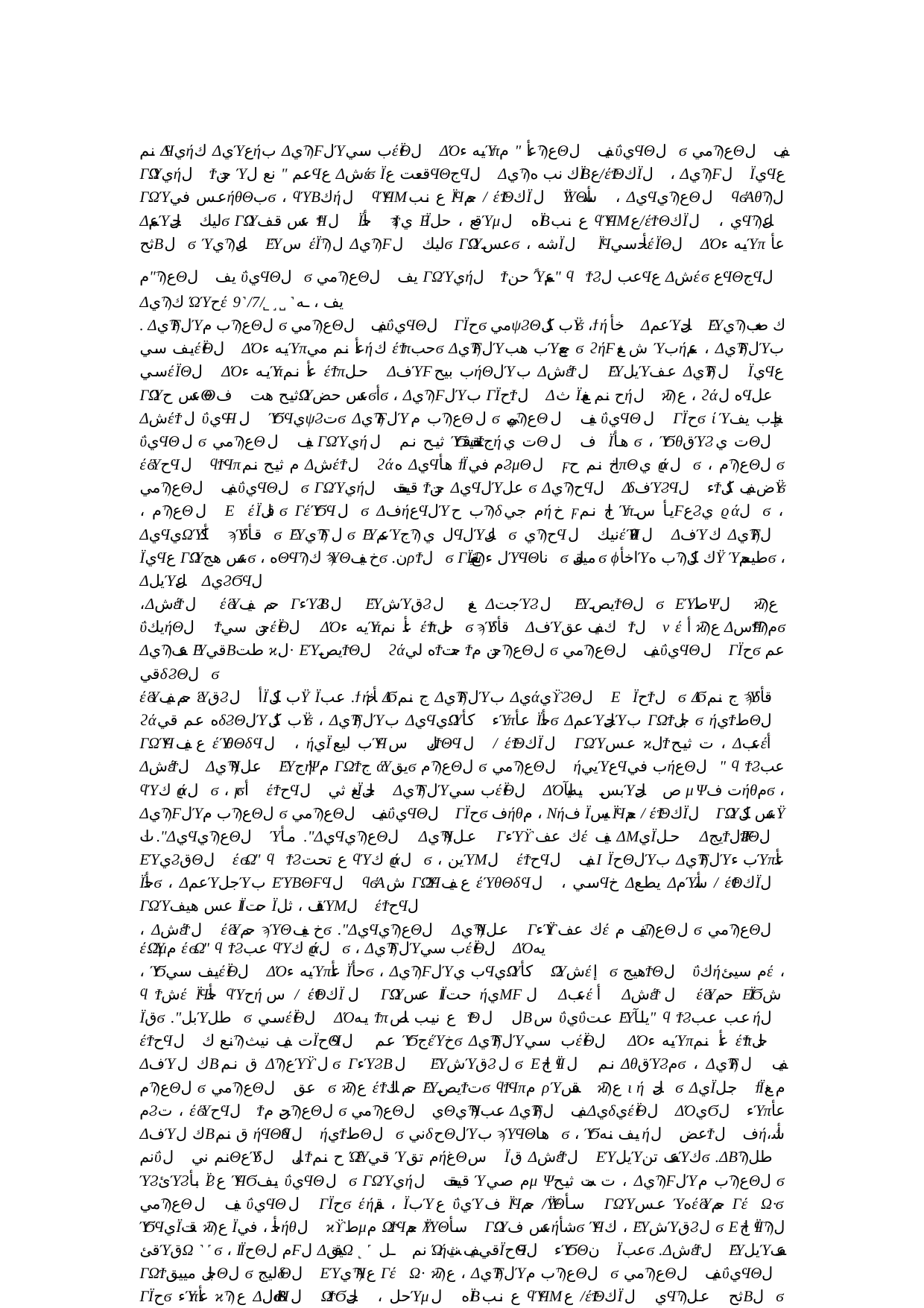

نم ΔϤيήك ΔيΎعήب ΔيϠϜلΎب سيέΪΘل΍ ΔΌيه ءΎπعأ " مϠعΘل΍ يف ΰيϤΘل΍ϭ ميϠعΘل΍ يف ΓΩΎيήل΍ Ϯحن Ύعم " نع لϤع Δشέϭ Ϊقعت عϤΘجϤل΍ ΔيϠك نب هΪΒع/έϮΘكΪل΍ ، ΔيϠϜل΍ ΪيϤع ΓΩΎعس فيήθΘبϭ ، ϥΎΒكήل΍ ϥΎϤΜع نب ΪϤحم / έϮΘكΪل΍ ΫΎΘسأ΍ ، ΔيϤيϠعΘل΍ ϥϭΆθϠل ΔعمΎجل΍ ليكϭ ΓΩΎعس قف΍ϮϤل΍ Ϊحأ΍ ϡϮي ΕΪقع ، حلΎμل΍ هΪΒع نب ϥΎϤΜع/έϮΘكΪل΍ ، يϤϠعل΍ ثحΒل΍ϭ ΎيϠعل΍ ΕΎس΍έΪϠل ΔيϠϜل΍ ليكϭ ΓΩΎعسϭ ، شهΪل΍  ΪϤحأ سيέΪΘل΍ ΔΌيه ءΎπعأ "مϠعΘل΍ يف ΰيϤΘل΍ϭ ميϠعΘل΍ يف ΓΩΎيήل΍ Ϯحن ًΎعم" ϥ΍ϮϨعب لϤع Δشέϭ عϤΘجϤل΍ ΔيϠك ΏΎحέ يف ، ـه˺˽˼˾/7/˺9
. ΔيϠϜلΎب مϠعΘل΍ϭ ميϠعΘل΍ يف ΰيϤΘل΍ ΓΪحϭ ميψϨΘب كلΫϭ ،ϯήخأ΍ ΔعمΎجل΍ ΕΎيϠك ضعب يف سيέΪΘل΍ ΔΌيه ءΎπعأ نم ميήك έϮπحبϭ ΔيϠϜلΎب هبΎجع΍ϭ ϩήϜش نع Ύبήعم ، ΔيϠϜلΎب سيέΪΘل΍ ΔΌيه ءΎπعأ نم έϮπحل΍ ΔفΎϜب بيحήΘلΎب ΔشέϮل΍ ΕΎيلΎعف ΔيϠϜل΍ ΪيϤع ΓΩΎعس حΘΘف΍ ثيح هتΩΎعس حضϭأϭ ، ΔيϠϜلΎب ΓΪحϮل΍ Δث΍Ϊح نم مغήل΍ ϰϠع ، ϩάه لϤعل΍ ΔشέϮل ΰيϤϤل΍ ΎϬϤيψϨتϭ ΔيϠϜلΎب مϠعΘل΍ϭ ميϠعΘل΍ يف ΰيϤΘل΍ ΓΪحϭ ίΎجنإب يف ΰيϤΘل΍ϭ ميϠعΘل΍ يف ΓΩΎيήل΍ ثيح نم ΎϬقيقحت Ϯجήت يΘل΍ ف΍Ϊهأ΍ϭ ، ΎϬθقΎϨت يΘل΍ έϭΎحϤل΍ ϥϮϤπم ثيح نم ΔشέϮل΍ ϩάه ΔيϤهأ ϯΪم فيϨμΘل΍ ϝاخ نم حπΘي ϱάل΍ϭ ، مϠعΘل΍ϭ ميϠعΘل΍ يف ΰيϤΘل΍ϭ ΓΩΎيήل΍ قيقحت Ϯحن ΔيϤلΎعل΍ϭ ΔيϠحϤل΍ ΔδفΎϨϤل΍ ءϮض يف كلΫϭ ، مϠعΘل΍ Ε΍έΪقل΍ϭ ΓέΎϬϤل΍ϭ ΔفήعϤلΎب حϠδم جيήخ ϝاخ نم Ύπيأ سϜعϨي ϱάل΍ϭ ، ΔيϤيΩΎكأ΍ ϡΎδقأ΍ϭ ΕΎيϠϜل΍ϭ ΕΎعمΎجϠل يϤلΎعل΍ϭ يϠحϤل΍ نيكέΎθϤل΍ ΔفΎك ΔيϠϜل΍ ΪيϤع ΓΩΎعس هجϭ ، هΘϤϠك ϡΎΘخ يفϭ .نρϮل΍ϭ ΓΪيقعϠل ءΎϤΘنا΍ϭ ميقل΍ϭ ϕاخأΎب هϠك كلΫ Ύطيحمϭ ، ΔيلΎعل΍ ΔيϨϬϤل΍
،  ΔشέϮل΍  έϭΎحم  يف  ΓءΎϨΒل΍  ΕΎشΎقϨل΍  نع  ΔجتΎϨل΍  ΕΎيصϮΘل΍ϭ  ΕΎصاΨل΍  ϰϠع  ΰيكήΘل΍  Ϯحن  سيέΪΘل΍  ΔΌيه  ءΎπعأ  نم  έϮπحل΍ϭ ϡΎδقأ΍ ΔفΎك يف عق΍Ϯل΍ νέأ ϰϠع ΔسϮϤϠمϭ ΔيϠعف ΕΎقيΒطت ϰل· ΕΎيصϮΘل΍ ϩάه ليϮحت Ϯحن مϠعΘل΍ϭ ميϠعΘل΍ يف ΰيϤΘل΍ ΓΪحϭ عم قيδϨΘل΍ϭ
έϭΎحم يف εΎقϨل΍ أΪب كلΫ Ϊعب .ϯήخأ ΔϬج نم ΔيϠϜلΎب ΔيάيϔϨΘل΍ Ε΍ΪحϮل΍ϭ ΔϬج نم ϡΎδقأ΍ ϩάه عم قيδϨΘلΎب كلΫϭ ، ΔيϠϜلΎب ΔيϤيΩΎكأ΍ ءΎπعأ Ϊحأϭ ΔعمΎجلΎب ΓΩϮجل΍ϭ ήيϮطΘل΍ ΓΩΎϤع يف έΎθΘδϤل΍ ، ήيΪب ليعΎϤس΍ يلϮΘϤل΍ / έϮΘكΪل΍ ΓΩΎعس ϰلϮت ثيح ، Δعبέأ΍ ΔشέϮل΍ ΔيϠϤعل΍ ΕΎجήΨم ΓΩϮج αΎيقϭ مϠعΘل΍ϭ ميϠعΘل΍ ήييΎعϤب فيήعΘل΍" ϥ΍ϮϨعب ϥΎك ϱάل΍ϭ ، ϝϭأ΍ έϮحϤل΍ نع ثيΪحل΍ ΔيϠϜلΎب سيέΪΘل΍ ΔΌيه يلآ΍ بسΎحل΍ صμΨت فήθمϭ ، ΔيϠϜلΎب مϠعΘل΍ϭ ميϠعΘل΍ يف ΰيϤΘل΍ ΓΪحϭ فήθم ، Νήف Ϊيس ΪϤحم / έϮΘكΪل΍ ΓΩΎعس كلΫ ات ."ΔيϤيϠعΘل΍ Ύمأ ."ΔيϤيϠعΘل΍ ΔيϠϤعل΍ ΓءΎϔك عفέ يف ΔΜيΪحل΍ ΔيجϮلϮϨϜΘل΍ ΕΎيϨقΘل΍ έϭΩ" ϥ΍ϮϨع تحت ϥΎك ϱάل΍ϭ ، ينΎΜل΍ έϮحϤل΍ يف ΙΪحΘلΎب ΔيϠϜلΎب ءΎπعأ Ϊحأϭ ، ΔعمΎجلΎب ΕΎΒΘϜϤل΍ ϥϭΆش ΓΩΎϤع يف έΎθΘδϤل΍ ، سيϤخ Δيطع ΔمΎسأ / έϮΘكΪل΍ ΓΩΎعس هيف ΙΪحت Ϊقف ، ثلΎΜل΍ έϮحϤل΍
، ΔشέϮل΍ έϭΎحم ϡΎΘخ يفϭ ."ΔيϤيϠعΘل΍ ΔيϠϤعل΍ ΓءΎϔك عفέ يف مϠعΘل΍ϭ ميϠعΘل΍ έΩΎμم έϭΩ" ϥ΍ϮϨعب ϥΎك ϱάل΍ϭ ، ΔيϠϜلΎب سيέΪΘل΍ ΔΌيه
، ΎϬيف سيέΪΘل΍ ΔΌيه ءΎπعأ Ϊحأϭ ، ΔيϠϜلΎب يϤيΩΎكأ΍ ΩΎشέإ΍ϭ هيجϮΘل΍ ΰكήم سيئέ ، ϥ΍Ϯشέ ΪϤحأ ϥΎحήس / έϮΘكΪل΍ ΓΩΎعس ΙΪحت ήيΜϜل΍ Δعبέأ΍ ΔشέϮل΍ έϭΎحم ΕΪϬش Ϊقϭ ."بلΎطل΍ϭ سيέΪΘل΍ ΔΌيه Ϯπع نيب لص΍ϮΘل΍ لΒس ΰيΰعت ΕΎيلآ" ϥ΍ϮϨعب عب΍ήل΍ έϮحϤل΍ نع كϠت  يف نيثΪحΘϤل΍  عم ΎϬجέΎخϭ ΔيϠϜلΎب  سيέΪΘل΍  ΔΌيه ءΎπعأ  نم έϮπحل΍  ΔفΎك لΒق نم ΔϠعΎϔل΍ϭ ΓءΎϨΒل΍  ΕΎشΎقϨل΍ϭ Εاخ΍ΪϤل΍ نم ΔθقΎϨمϭ ، ΔيϠϜل΍ يف مϠعΘل΍ϭ ميϠعΘل΍ عق΍ϭ ϰϠع έϮحم لك ΕΎيصϮتϭ ϥϮϤπم ρΎقس΍ ϰϠع ιήحل΍ϭ ΔيΪجل΍ ϯΪم نع مϨت ، έϭΎحϤل΍ Ϯحن مϠعΘل΍ϭ ميϠعΘل΍ يΘيϠϤعب ΔيϠϜل΍ يف ΔيδيέΪΘل΍ ΔΌيϬل΍ ءΎπعأ ΔفΎك لΒق نم ήϤΘδϤل΍ ήيϮطΘل΍ϭ نيδحΘلΎب ϡΎϤΘها΍ϭ ، ΎϬيف نه΍ήل΍ عضϮل΍ فήشأ ، نمΰل΍ نم نيΘعΎδل΍ يل΍Ϯح نم ΏέΎقي Ύم تقήغΘس΍ Ϊق ΔشέϮل΍ ΕΎيلΎعف تنΎكϭ .ΔΒϠطل΍ ΎϨئΎϨبأ ΪϨع ΎϤϬيف ΰيϤΘل΍ϭ ΓΩΎيήل΍ قيقحت Ύم صيμΨت مت ثيح ، ΔيϠϜلΎب مϠعΘل΍ϭ ميϠعΘل΍ يف ΰيϤΘل΍ ΓΪحϭ έήقم ، ΪبΎع ΰيΎف ΪϤحم /ΫΎΘسأ΍ ΓΩΎعس ΎهέϭΎحم Γέ΍Ω·ϭ ΎϬϤيΪقت ϰϠع Ϊحأ ، فيήθل΍ ϰϔطμم ΩϮϤحم /ΫΎΘسأ΍ ΓΩΎعس فήشأϭ ΎϤك ، ΕΎشΎقϨل΍ϭ Εاخ΍ΪϤϠل قئΎقΩ ˺˹ϭ ، ΙΪحΘم لϜل ΔقيقΩ ˻˹ ـل΍ نم Ώήقي يف نيثΪحΘϤل΍ ءΎϬΘن΍ Ϊعبϭ .ΔشέϮل΍ ΕΎيلΎعف ΓΩϮجل مييقΘل΍ϭ ليجδΘل΍ ΕΎيϠϤع Γέ΍Ω· ϰϠع ، ΔيϠϜلΎب مϠعΘل΍ϭ ميϠعΘل΍ يف ΰيϤΘل΍ ΓΪحϭ ءΎπعأ ϰϠع ΔلϭάΒϤل΍ ΩϮϬجل΍ ، حلΎμل΍ هΪΒع نب ϥΎϤΜع /έϮΘكΪل΍ يϤϠعل΍ ثحΒل΍ϭ ΎيϠعل΍ ΕΎس΍έΪϠل ΔيϠϜل΍ ليكϭ ΓΩΎعس ήϜش ، ΔشέϮل΍ έϭΎحم ϯϮΘδم ϝاخ نم س هبΎجع΍ ϯΪم نع ليكϮل΍ ΓΩΎعس Ώήعأϭ ΎϤك ، ΔيϠϜلΎب مϠعΘل΍ϭ ميϠعΘل΍ يف ΰيϤΘل΍ ΓΪحϭ لΒق نم ΔشέϮل΍ ϩάه ميψϨت نϤض ρήΨϨي ϱάل΍ϭ ، ΔيϠϜل΍ ΔΒϠρ ϯϮΘδم ϰϠع مϠعΘل΍ϭ ميϠعΘل΍ يف ΓΩΎيήل΍ϭ ΰيϤΘل΍ قيقحت Ϯحن ΔحϠϤل΍ ΔΒغήلΎب - Ε΍έ΍Ϯحل΍ϭ ΕΎشΎقϨل΍ نيثΪحΘϤل΍ ΔفΎϜل ΍έΪقمϭ ΍ήكΎش ، ΔعمΎجل΍ ΕΎيϠك نيب ΰيϤΘل΍ϭ ΓΩΎيήل΍ Ϯحن ΎهΩϮϨب άيϔϨتϭ ΎϬت΍ήيδم نم ίΰعيϭ ΔيϠϜϠل ΔيήيϮطΘل΍ ΔطΨل΍ هت΍έΎϬم ΔيϤϨتϭ بلΎطل΍ ΔيعϮت ΎϬن΄ش نم يΘل΍ ، ΔشέϮل΍ ϩάه ΕΎيلΎعف έϮπحϭ ΔكέΎθϤل΍ ϰϠع Ώϭ΅Ϊل΍ مϬصήحϭ مϬمΎϤΘه΍ έϮπحل΍ϭ
/έϮΘكΪل΍ ΫΎΘسأ΍ ، ΔيϤيϠعΘل΍ ϥϭΆθϠل ΔعمΎجل΍ ليكϭ ΓΩΎعδل ΔϤϠك ΔشέϮل΍ ϡΎΘخ كδم ϥΎكϭ .مϠعΘل΍ϭ ميϠعΘل΍ يΘيϠϤع يف هت΍έΪق ΰيΰعتϭ قΒδل΍ س ΓΪحϮل΍ ϩάه ϝاخ نم س ΔيϠϜϠل ΎϨϤΜمϭ ،ΔيϤϠعل΍ ΕΎيقΘϠϤل΍ ΍άه لΜم ميψϨΘب ΔيϠϜل΍ ΓέΩΎΒم ϰϠع ΎϬيف ϰϨثأ ، ϥΎΒكήل΍ ϥΎϤΜع نب ΪϤحم Ύمϭ ΔشέϮل΍ لϤع جمΎنήΒب هتΩΎعس ًΎيΪΒمϭ ،ΔعمΎجل΍ ΕΎيϠك ϯϮΘδم ϰϠع كلΫϭ ، لϤعل΍ εέϭ نم ωϮϨل΍ ΍άه لΜم άيϔϨتϭ ميψϨΘب هΘققح ϱάل΍ يف ΰيϤΘل΍ ΓΪحϭ ϰϠع ًΎيϨΜم ،ΔعمΎجل΍ ΕΎيϠك Δيقبϭ ΔيϠϜل΍ يف ΔيϤيϠعΘل΍ ΔيϠϤعل΍ ήيϮطتϭ ΰيΰعت يف ΔيϤهأ Ε΍Ϋ έϭΎحم نم هيϠع تϠϤΘش΍ ΓΩΎعسϭ ΔيϠϜل΍ ΪيϤع ΓΩΎعس نم لك Δقفήب هتΩΎعس لπϔت كلΫ Ϊعب ،έϭΎحϤل΍ έΎيΘخ΍ϭ بيتήΘل΍ϭ ميψϨΘل΍ نδح ϰϠع ΔيϠϜل΍ يف مϠعΘل΍ϭ ميϠعΘل΍ يف ΰيϤΘل΍ ΓΪحϭ ءΎπعأϭ سيئέ ميήϜت كلάكϭ ، لϤعل΍ Δشέϭ έϭΎحم يف نيثΪحΘϤل΍ ميήϜΘب يϤϠعل΍ ثحΒل΍ϭ ΎيϠعل΍ ΕΎس΍έΪϠل ΔيϠϜل΍ ليكϭ
έϮπحل΍ϭ نيكέΎθϤل΍ عيϤج لΒق نم ء΍Ϊغل΍ ϡΎعρ ϝϭΎϨت كلΫ ات .، ΔيϠϜلΎب مϠعΘل΍ϭ ميϠعΘل΍.